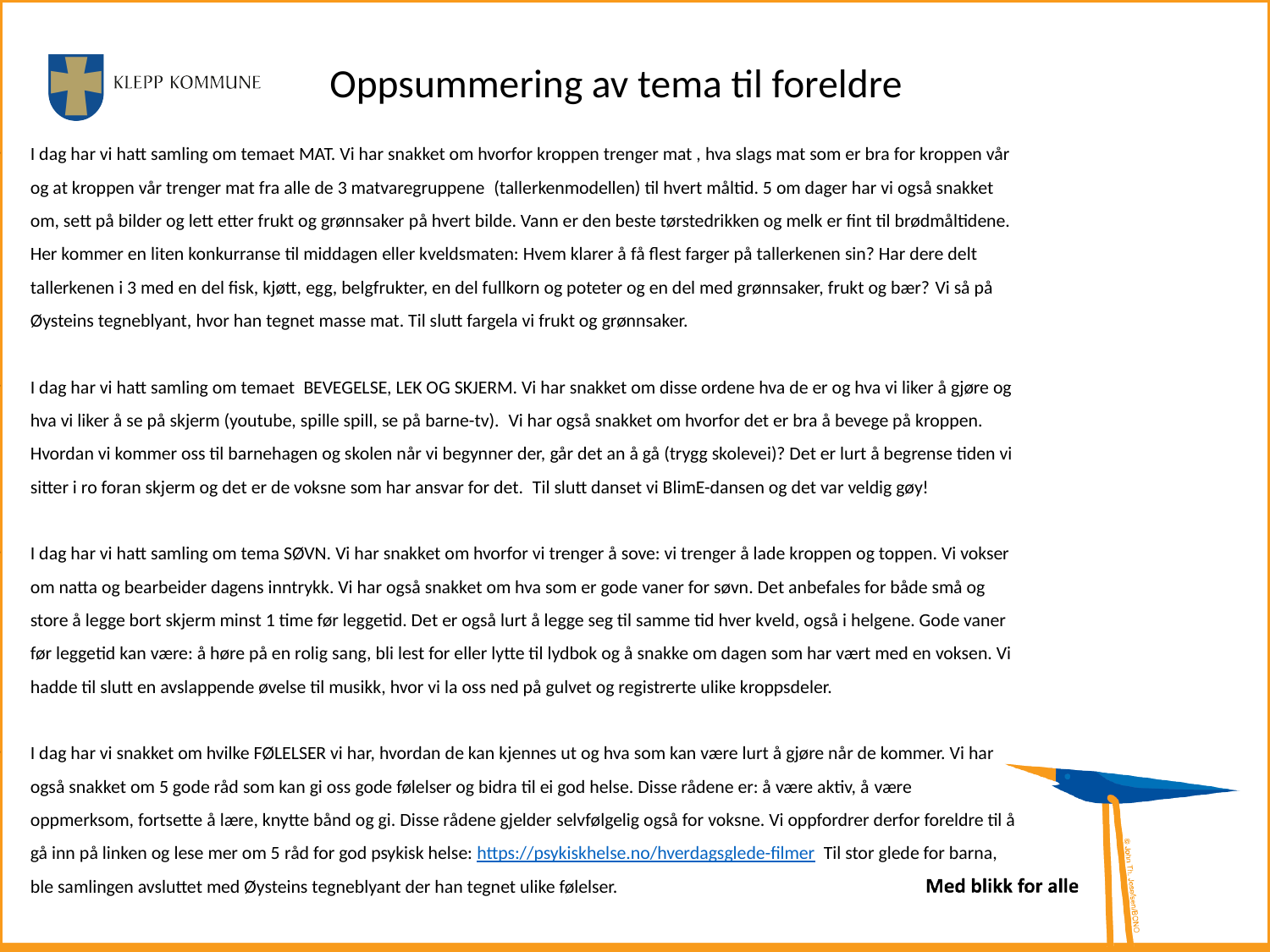

# Oppsummering av tema til foreldre
I dag har vi hatt samling om temaet MAT. Vi har snakket om hvorfor kroppen trenger mat , hva slags mat som er bra for kroppen vår og at kroppen vår trenger mat fra alle de 3 matvaregruppene  (tallerkenmodellen) til hvert måltid. 5 om dager har vi også snakket om, sett på bilder og lett etter frukt og grønnsaker på hvert bilde. Vann er den beste tørstedrikken og melk er fint til brødmåltidene. Her kommer en liten konkurranse til middagen eller kveldsmaten: Hvem klarer å få flest farger på tallerkenen sin? Har dere delt tallerkenen i 3 med en del fisk, kjøtt, egg, belgfrukter, en del fullkorn og poteter og en del med grønnsaker, frukt og bær? Vi så på Øysteins tegneblyant, hvor han tegnet masse mat. Til slutt fargela vi frukt og grønnsaker.

I dag har vi hatt samling om temaet  BEVEGELSE, LEK OG SKJERM. Vi har snakket om disse ordene hva de er og hva vi liker å gjøre og hva vi liker å se på skjerm (youtube, spille spill, se på barne-tv).  Vi har også snakket om hvorfor det er bra å bevege på kroppen. Hvordan vi kommer oss til barnehagen og skolen når vi begynner der, går det an å gå (trygg skolevei)? Det er lurt å begrense tiden vi sitter i ro foran skjerm og det er de voksne som har ansvar for det.  Til slutt danset vi BlimE-dansen og det var veldig gøy!

I dag har vi hatt samling om tema SØVN. Vi har snakket om hvorfor vi trenger å sove: vi trenger å lade kroppen og toppen. Vi vokser om natta og bearbeider dagens inntrykk. Vi har også snakket om hva som er gode vaner for søvn. Det anbefales for både små og store å legge bort skjerm minst 1 time før leggetid. Det er også lurt å legge seg til samme tid hver kveld, også i helgene. Gode vaner før leggetid kan være: å høre på en rolig sang, bli lest for eller lytte til lydbok og å snakke om dagen som har vært med en voksen. Vi hadde til slutt en avslappende øvelse til musikk, hvor vi la oss ned på gulvet og registrerte ulike kroppsdeler.

I dag har vi snakket om hvilke FØLELSER vi har, hvordan de kan kjennes ut og hva som kan være lurt å gjøre når de kommer. Vi har også snakket om 5 gode råd som kan gi oss gode følelser og bidra til ei god helse. Disse rådene er: å være aktiv, å være oppmerksom, fortsette å lære, knytte bånd og gi. Disse rådene gjelder selvfølgelig også for voksne. Vi oppfordrer derfor foreldre til å gå inn på linken og lese mer om 5 råd for god psykisk helse: https://psykiskhelse.no/hverdagsglede-filmer  Til stor glede for barna, ble samlingen avsluttet med Øysteins tegneblyant der han tegnet ulike følelser.